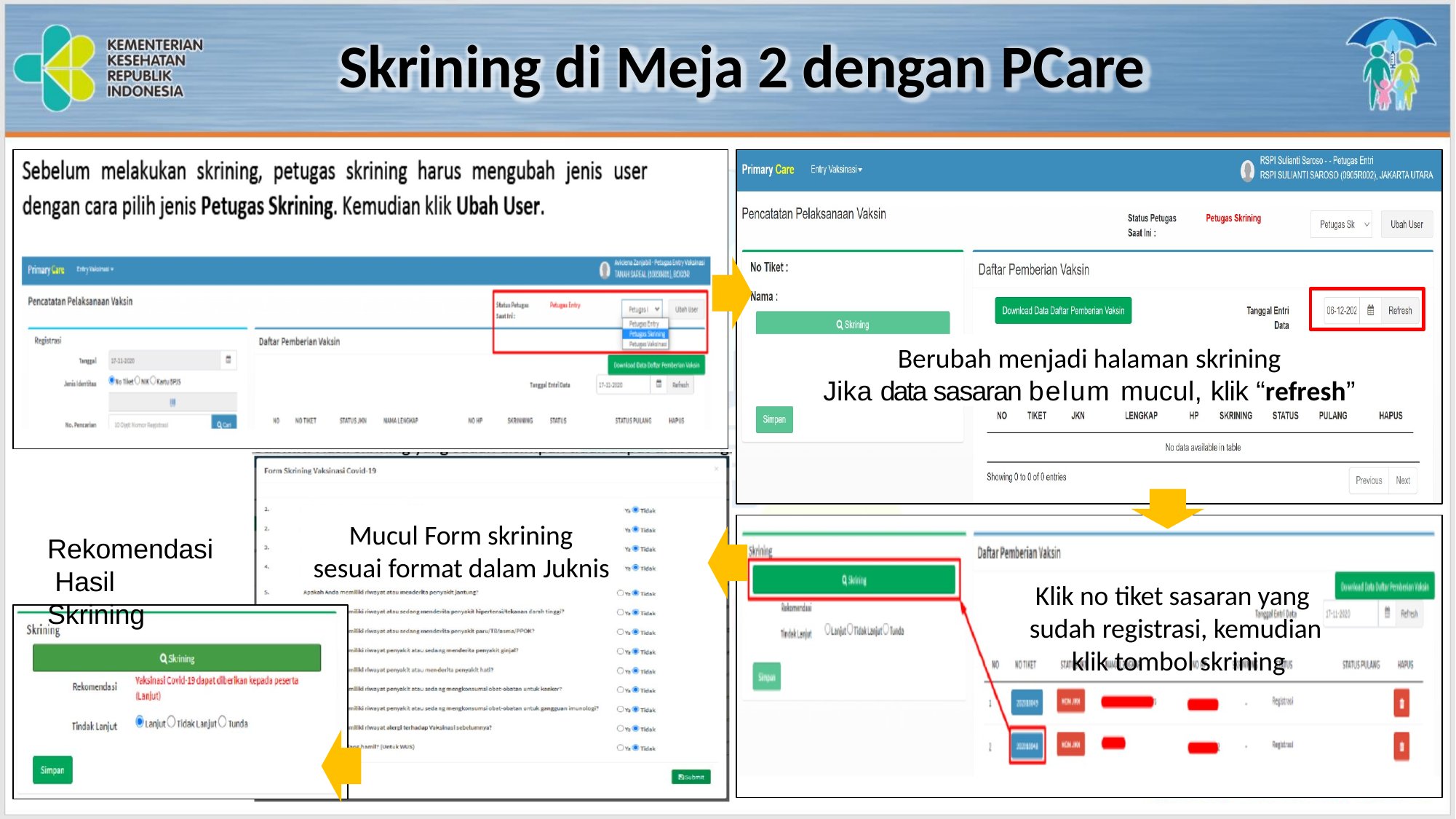

# Skrining di Meja 2 dengan PCare

Berubah menjadi halaman skrining
Jika data sasaran belum mucul, klik “refresh”

Mucul Form skrining  sesuai format dalam Juknis
Rekomendasi  Hasil Skrining
Klik no tiket sasaran yang  sudah registrasi, kemudian  klik tombol skrining